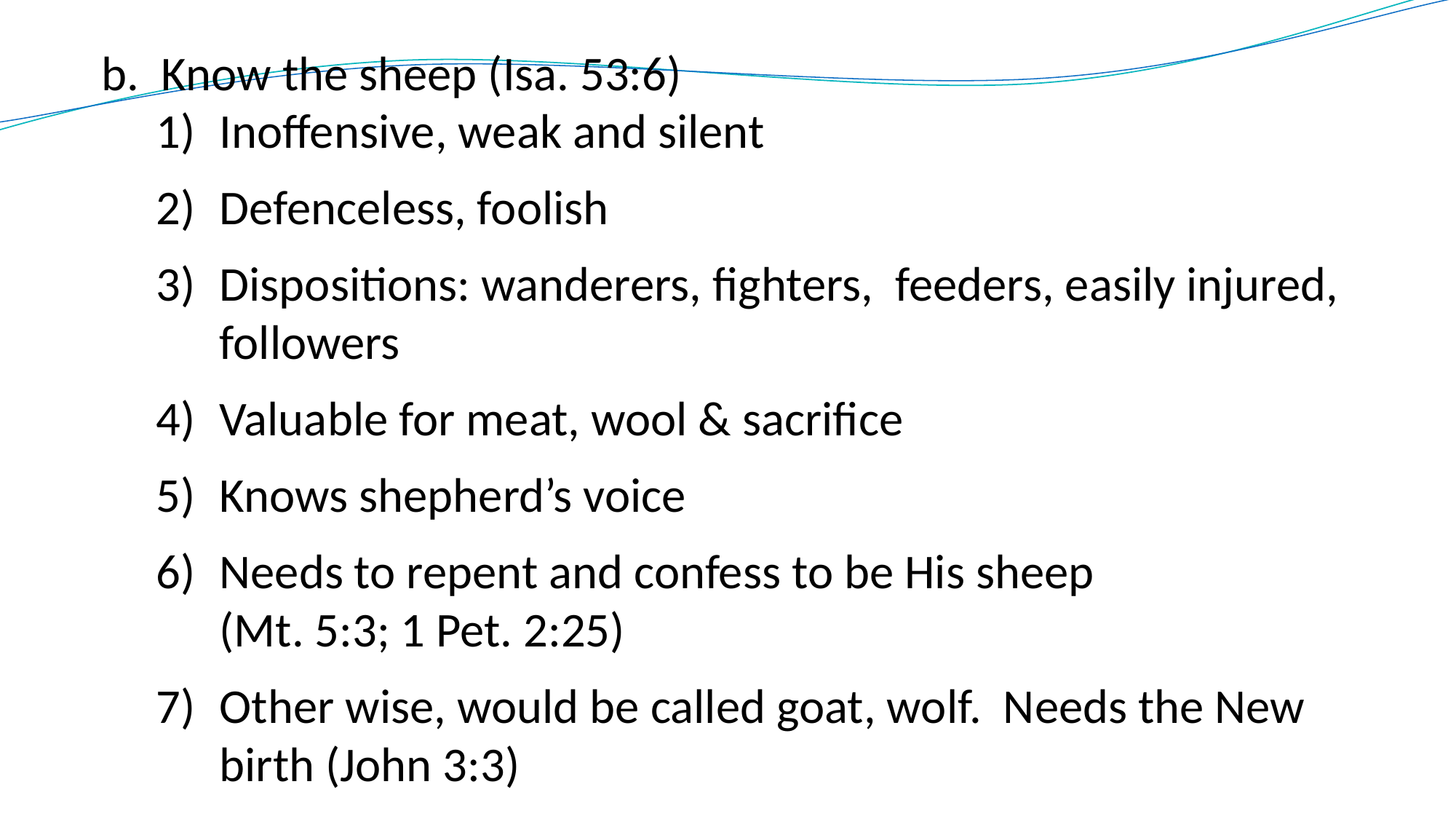

b.  Know the sheep (Isa. 53:6)
Inoffensive, weak and silent
Defenceless, foolish
Dispositions: wanderers, fighters,  feeders, easily injured, followers
Valuable for meat, wool & sacrifice
Knows shepherd’s voice
Needs to repent and confess to be His sheep
(Mt. 5:3; 1 Pet. 2:25)
Other wise, would be called goat, wolf.  Needs the New birth (John 3:3)